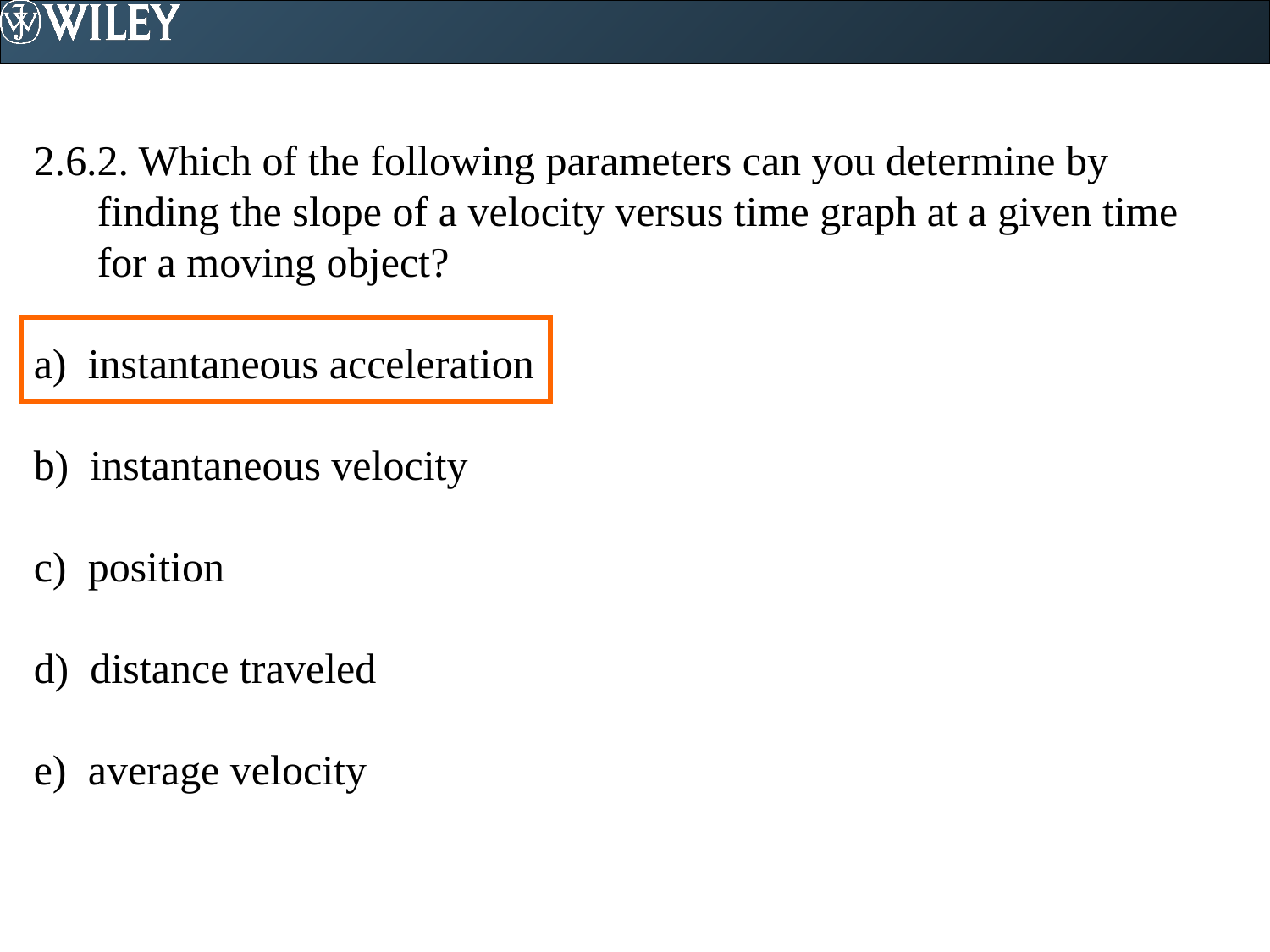

2.6.2. Which of the following parameters can you determine by finding the slope of a velocity versus time graph at a given time for a moving object?

a)  instantaneous acceleration

b)  instantaneous velocity

c)  position

d)  distance traveled

e)  average velocity